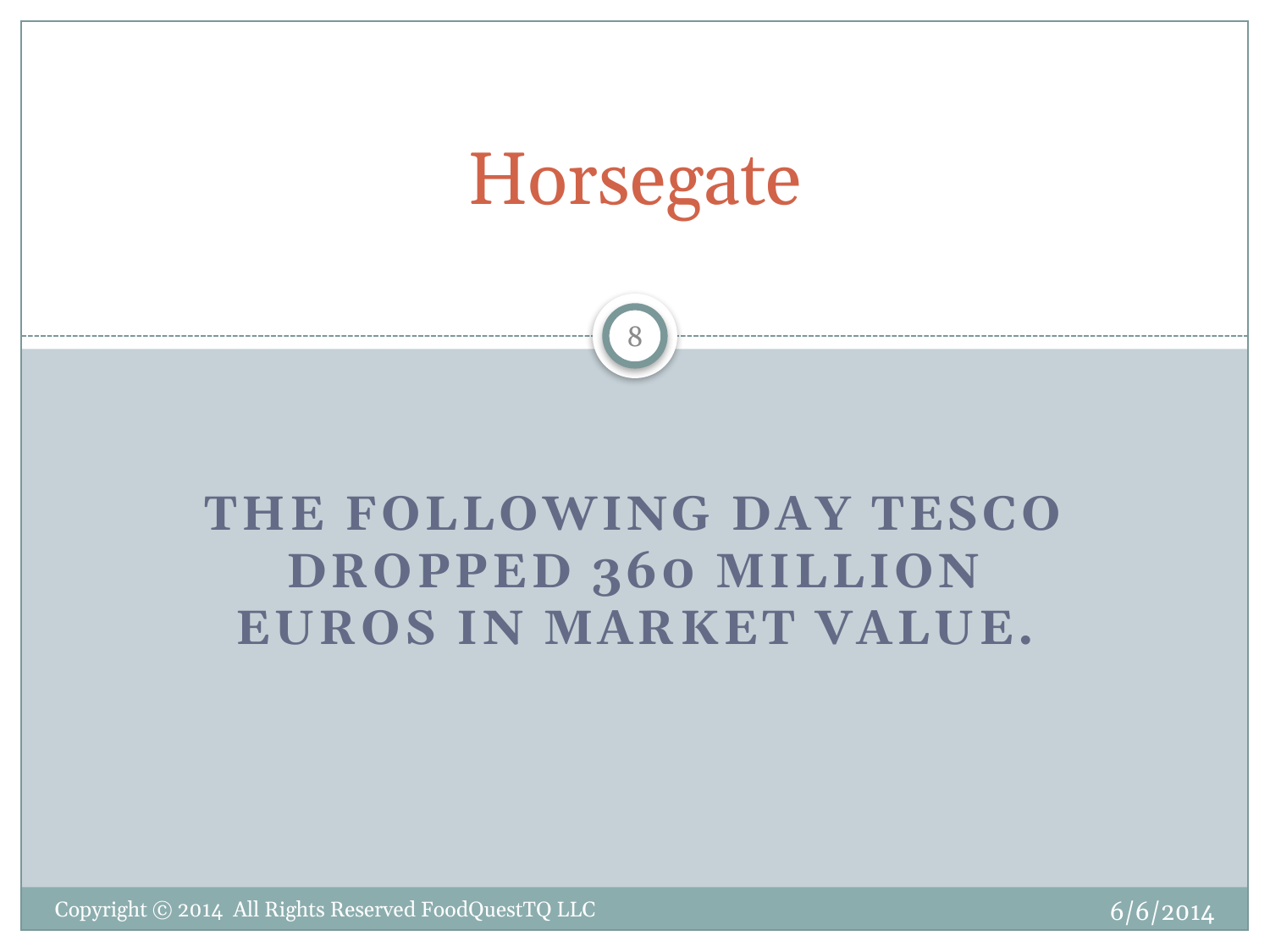

# Horsegate
8
The following day Tesco dropped 360 million euros in market value.

6/6/2014
Copyright © 2014  All Rights Reserved FoodQuestTQ LLC